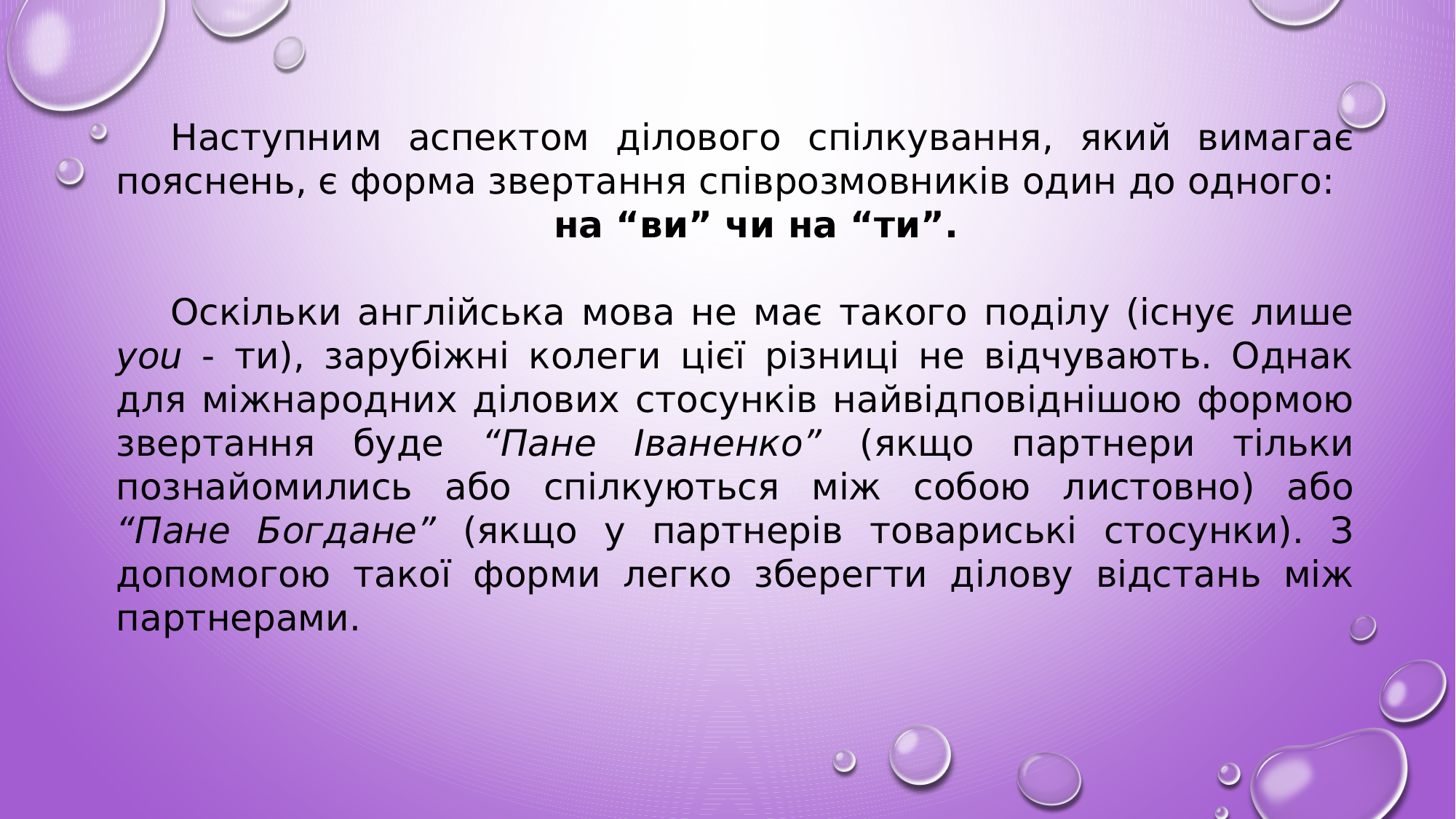

Наступним аспектом ділового спілкування, який вимагає пояснень, є форма звертання співрозмовників один до одного:
на “ви” чи на “ти”.

Оскільки англійська мова не має такого поділу (існує лише you - ти), зарубіжні колеги цієї різниці не відчувають. Однак для міжнародних ділових стосунків найвідповіднішою формою звертання буде “Пане Іваненко” (якщо партнери тільки познайомились або спілкуються між собою листовно) або “Пане Богдане” (якщо у партнерів товариські стосунки). З допомогою такої форми легко зберегти ділову відстань між партнерами.